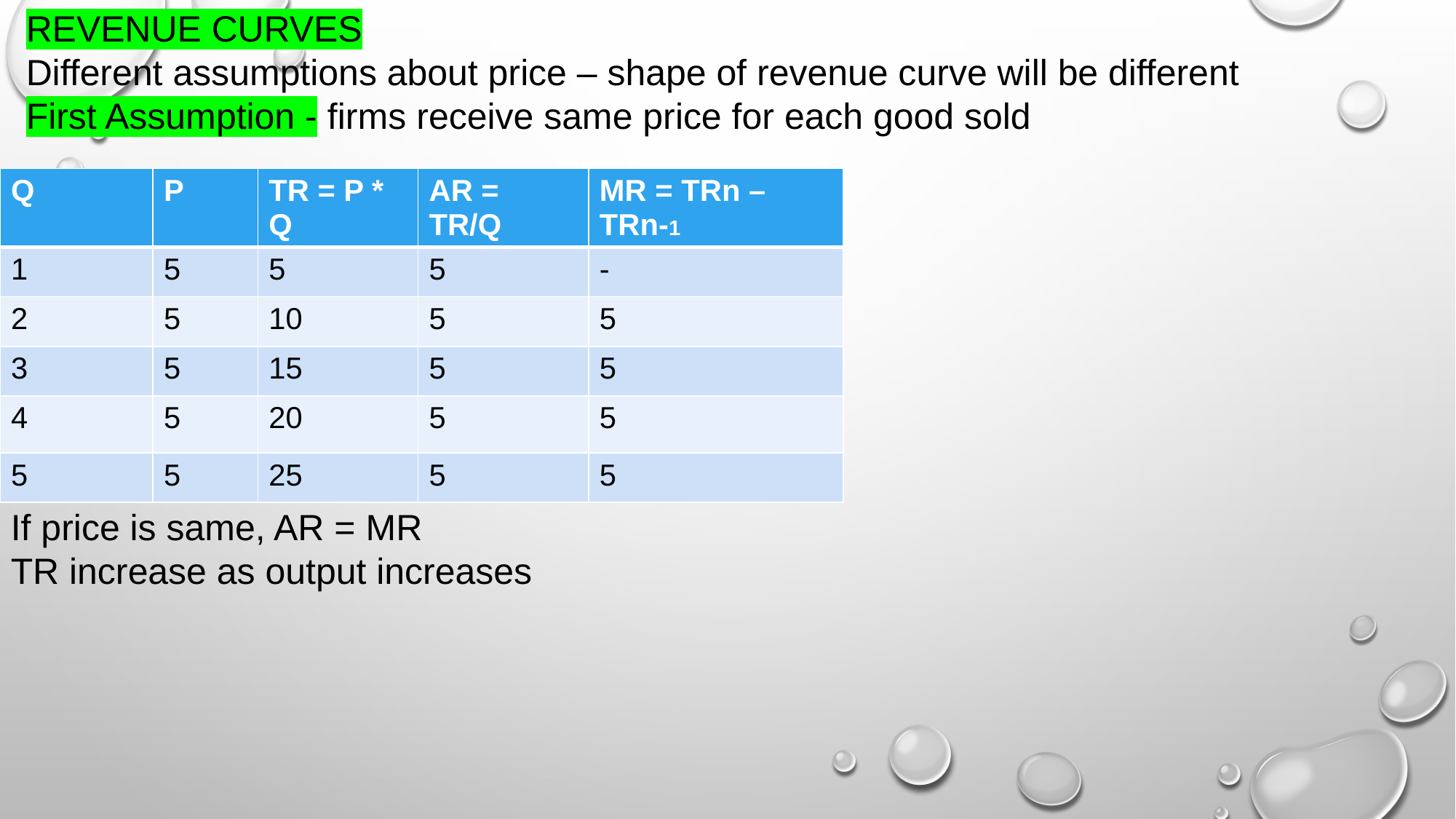

REVENUE CURVES
Different assumptions about price – shape of revenue curve will be different
First Assumption - firms receive same price for each good sold
| Q | P | TR = P \* Q | AR = TR/Q | MR = TRn – TRn-1 |
| --- | --- | --- | --- | --- |
| 1 | 5 | 5 | 5 | - |
| 2 | 5 | 10 | 5 | 5 |
| 3 | 5 | 15 | 5 | 5 |
| 4 | 5 | 20 | 5 | 5 |
| 5 | 5 | 25 | 5 | 5 |
If price is same, AR = MR
TR increase as output increases